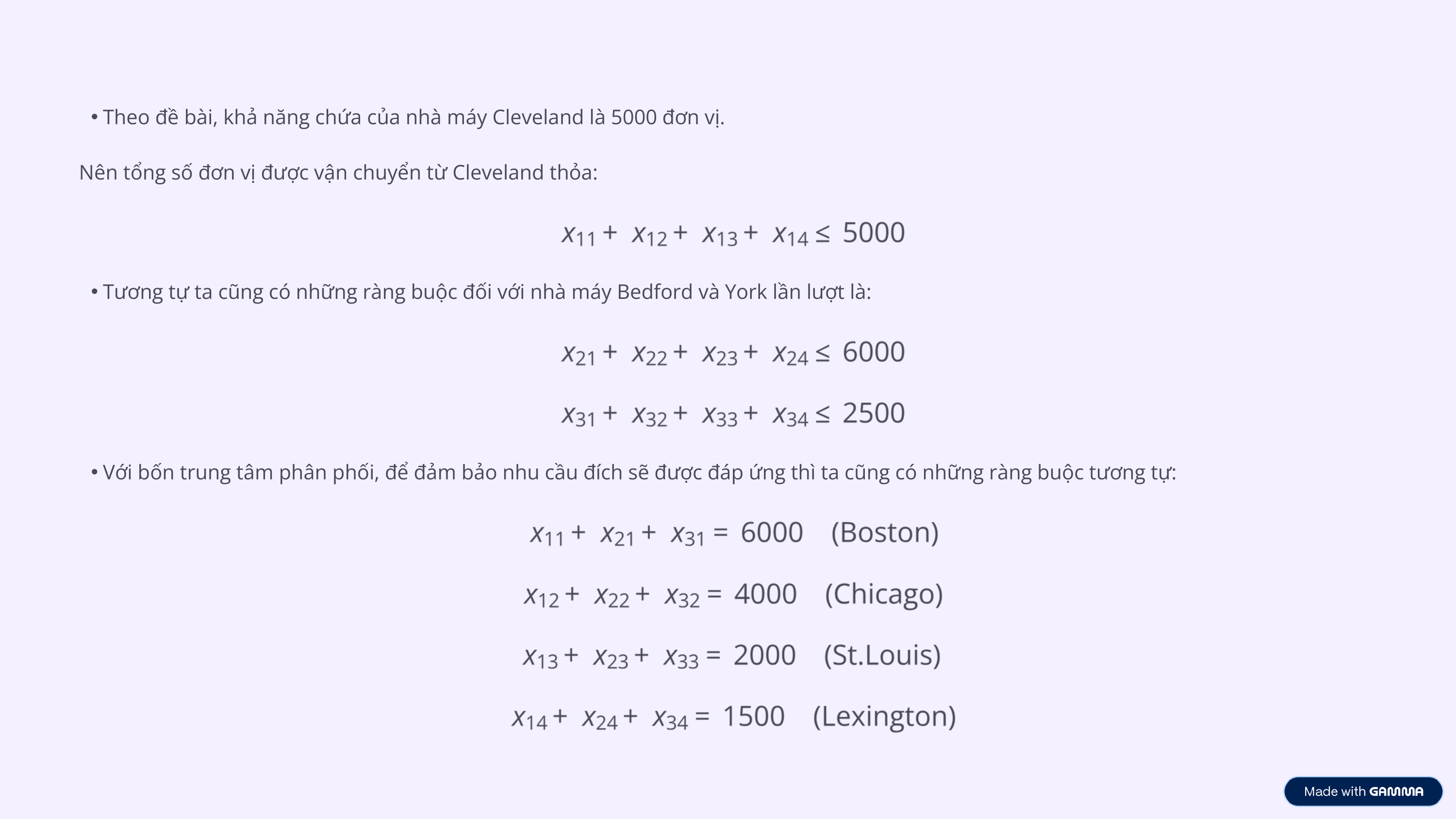

Theo đề bài, khả năng chứa của nhà máy Cleveland là 5000 đơn vị.
Nên tổng số đơn vị được vận chuyển từ Cleveland thỏa:

Tương tự ta cũng có những ràng buộc đối với nhà máy Bedford và York lần lượt là:

Với bốn trung tâm phân phối, để đảm bảo nhu cầu đích sẽ được đáp ứng thì ta cũng có những ràng buộc tương tự: